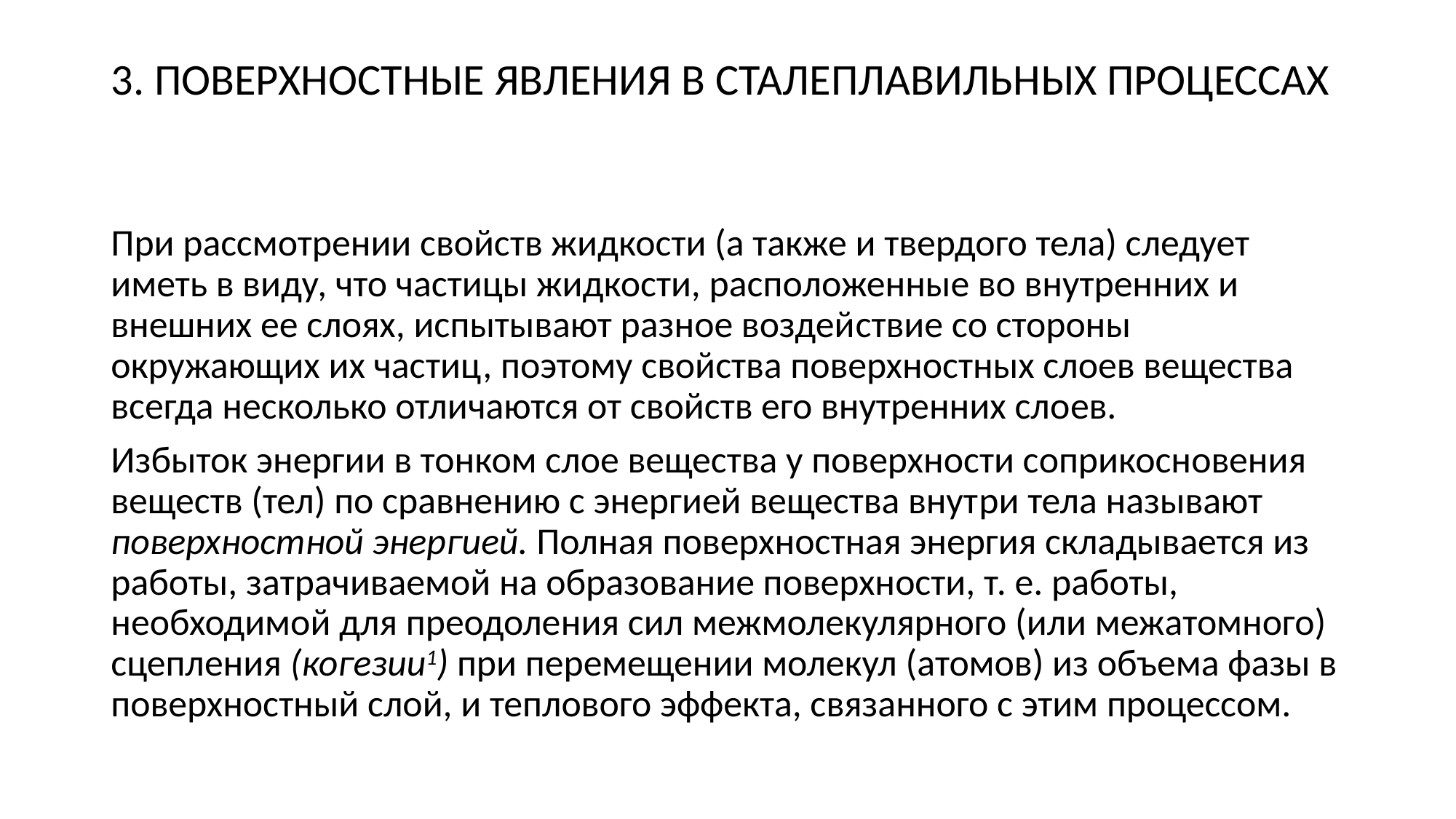

# 3. ПОВЕРХНОСТНЫЕ ЯВЛЕНИЯ В СТАЛЕПЛАВИЛЬНЫХ ПРОЦЕССАХ
При рассмотрении свойств жидкости (а также и твердого тела) следует иметь в виду, что частицы жидкости, распо­ложенные во внутренних и внешних ее слоях, испытывают разное воздей­ствие со стороны окружающих их час­тиц, поэтому свойства поверхностных слоев вещества всегда несколько отли­чаются от свойств его внутренних сло­ев.
Избыток энергии в тонком слое вещества у поверхности соприкосновения веществ (тел) по сравнению с энергией вещества внут­ри тела называют поверхностной энер­гией. Полная поверхностная энергия складывается из работы, затрачивае­мой на образование поверхности, т. е. работы, необходимой для преодоле­ния сил межмолекулярного (или меж­атомного) сцепления (когезии1) при перемещении молекул (атомов) из объема фазы в поверхностный слой, и теплового эффекта, связанного с этим процессом.